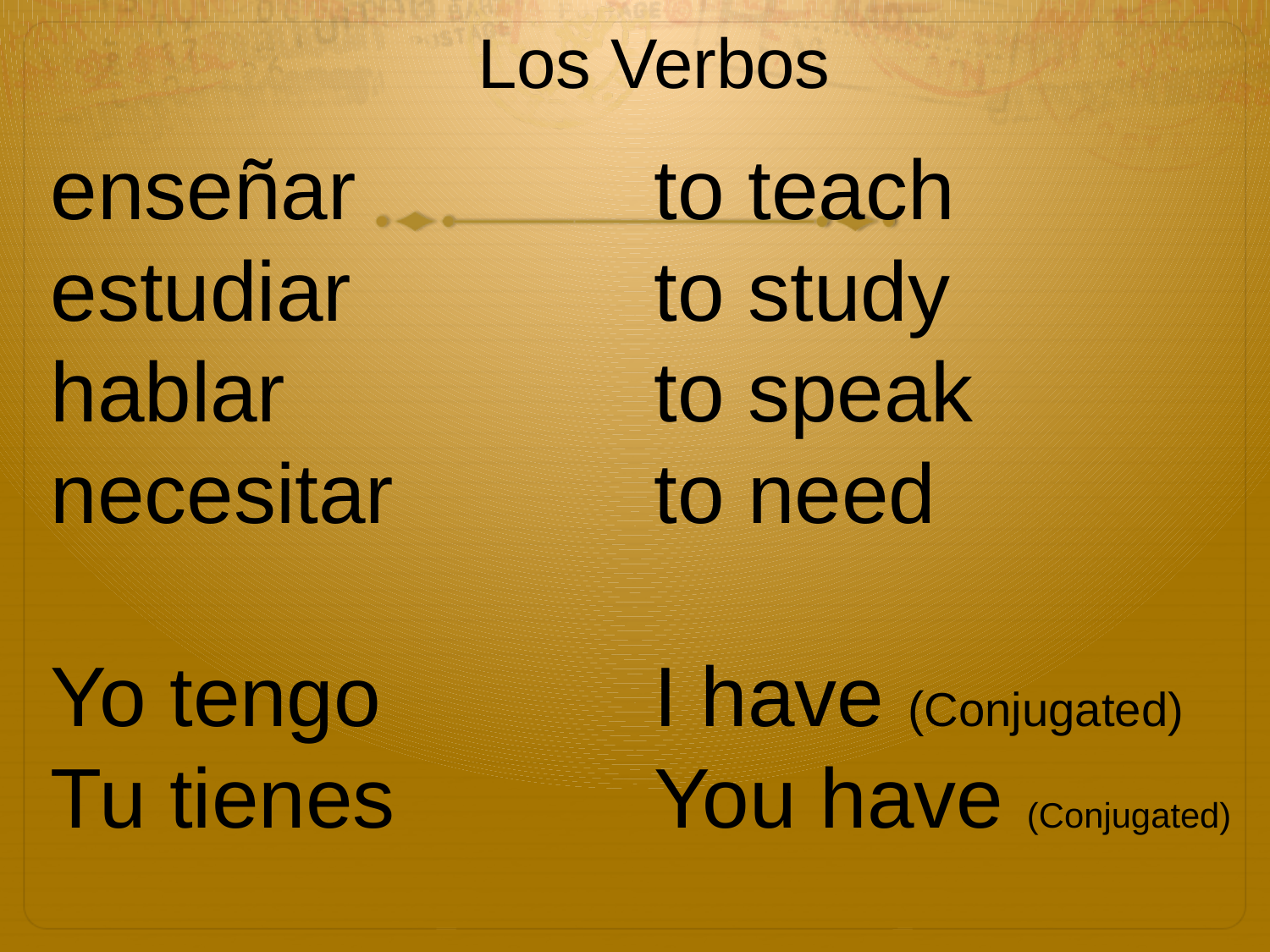

# Los Verbos
enseñar
estudiar
hablar
necesitar

Yo tengo
Tu tienes

to teach
to study
to speak
to need

I have (Conjugated)
You have (Conjugated)